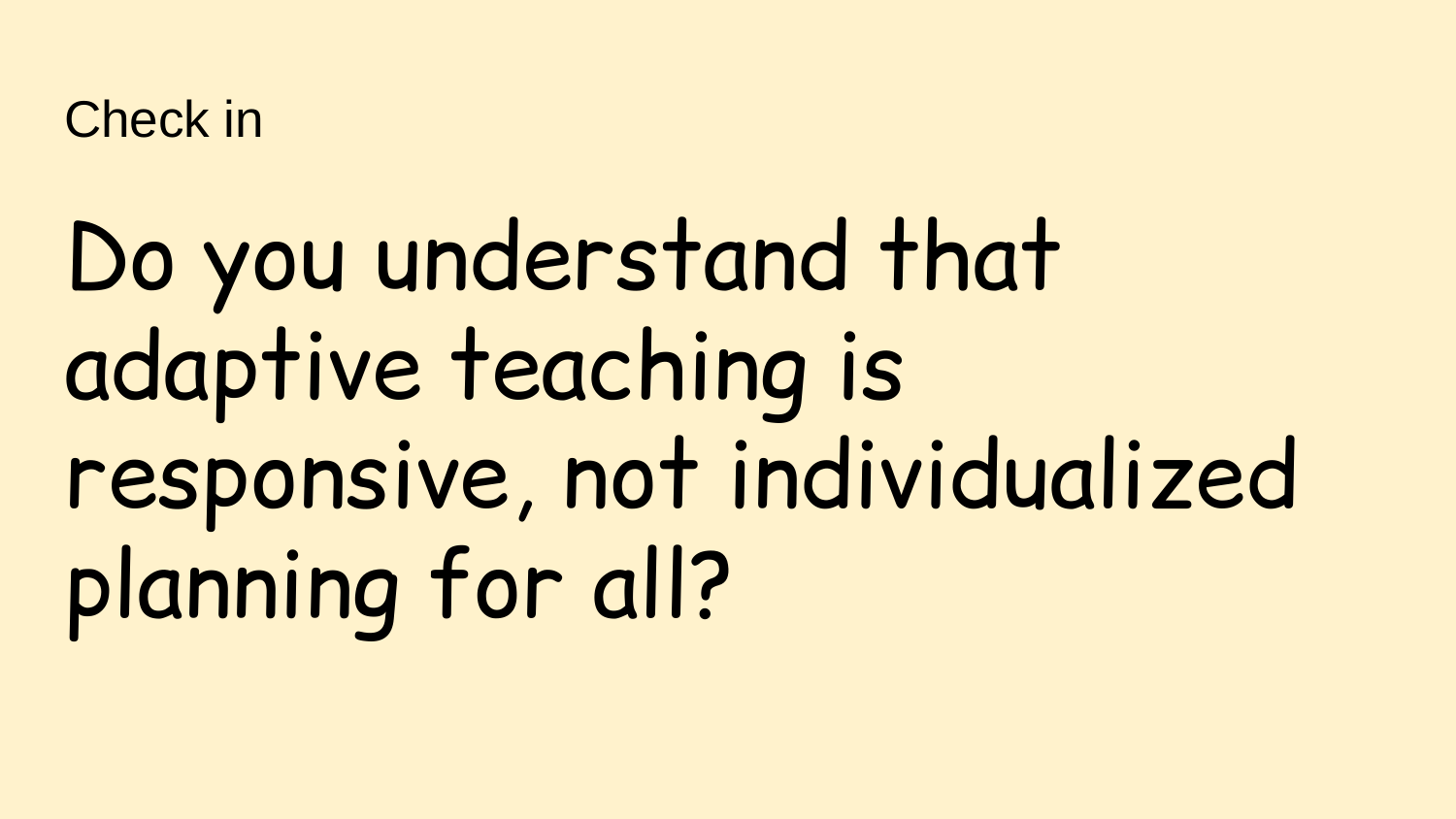

# Check in
Do you understand that adaptive teaching is responsive, not individualized planning for all?